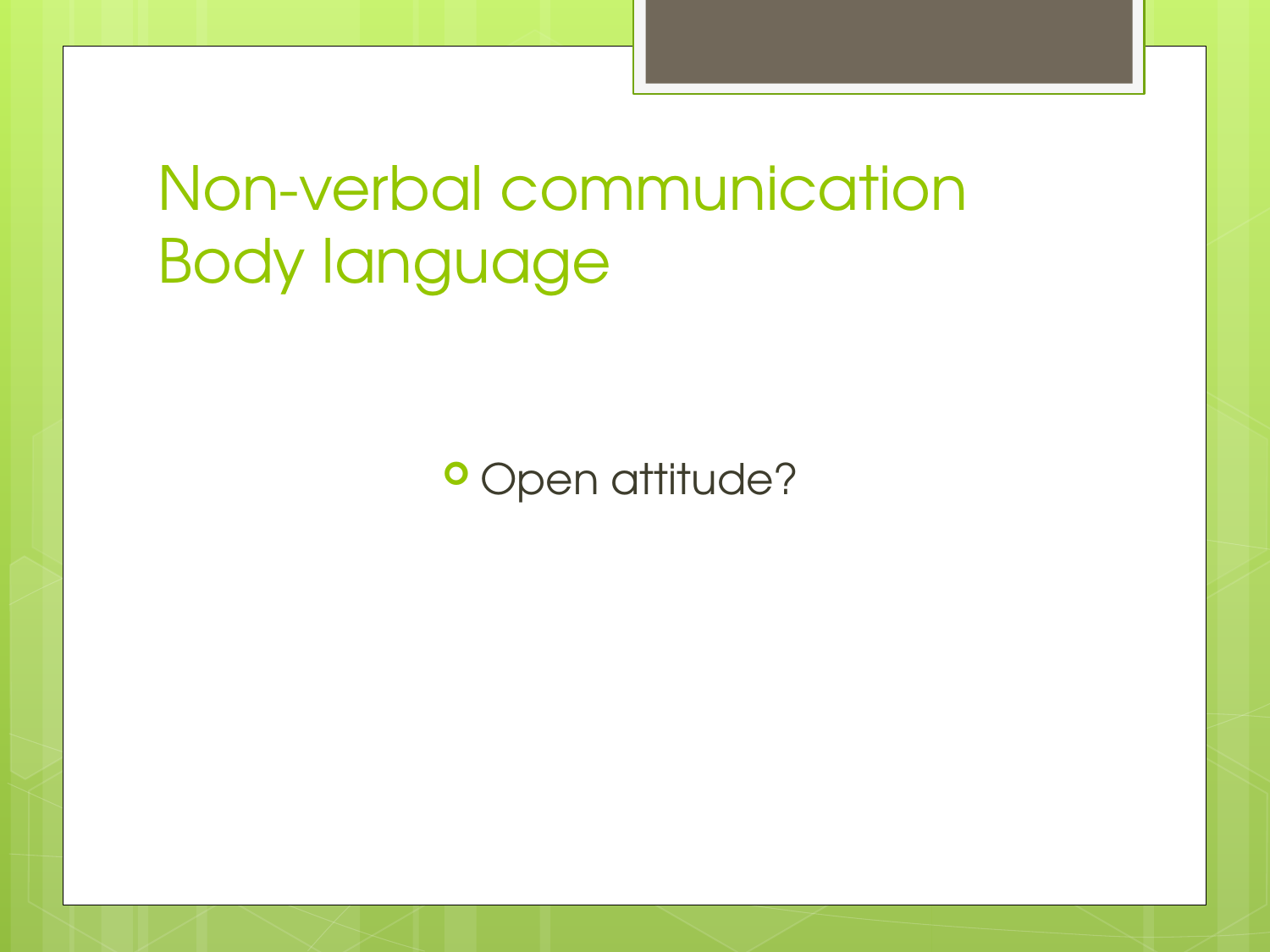

# Non-verbal communication Body language
Open attitude?